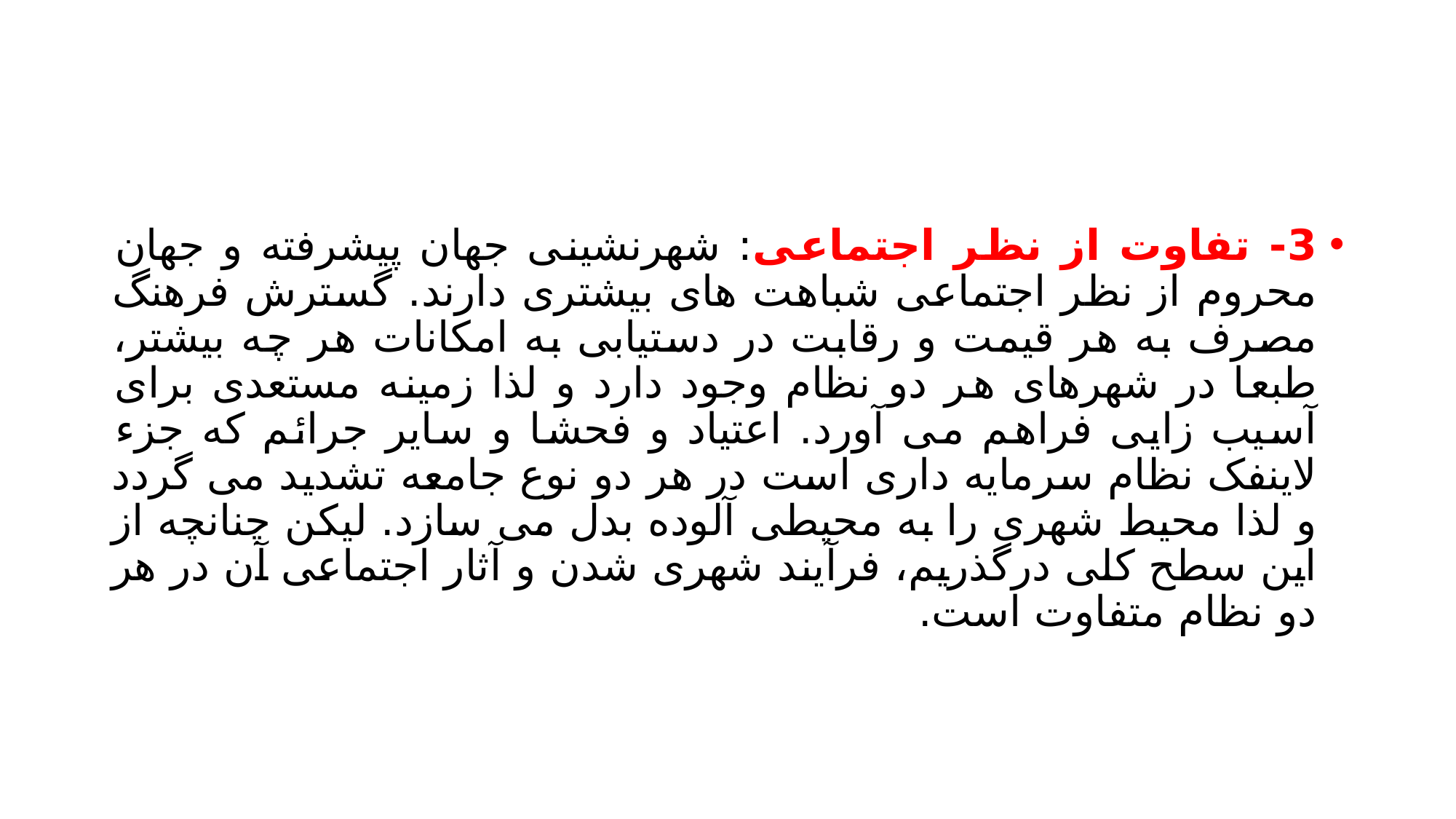

#
3- تفاوت از نظر اجتماعی: شهرنشینی جهان پیشرفته و جهان محروم از نظر اجتماعی شباهت های بیشتری دارند. گسترش فرهنگ مصرف به هر قیمت و رقابت در دستیابی به امکانات هر چه بیشتر، طبعا در شهرهای هر دو نظام وجود دارد و لذا زمینه مستعدی برای آسیب زایی فراهم می آورد. اعتیاد و فحشا و سایر جرائم که جزء لاینفک نظام سرمایه داری است در هر دو نوع جامعه تشدید می گردد و لذا محیط شهری را به محیطی آلوده بدل می سازد. لیکن چنانچه از این سطح کلی درگذریم، فرآیند شهری شدن و آثار اجتماعی آن در هر دو نظام متفاوت است.